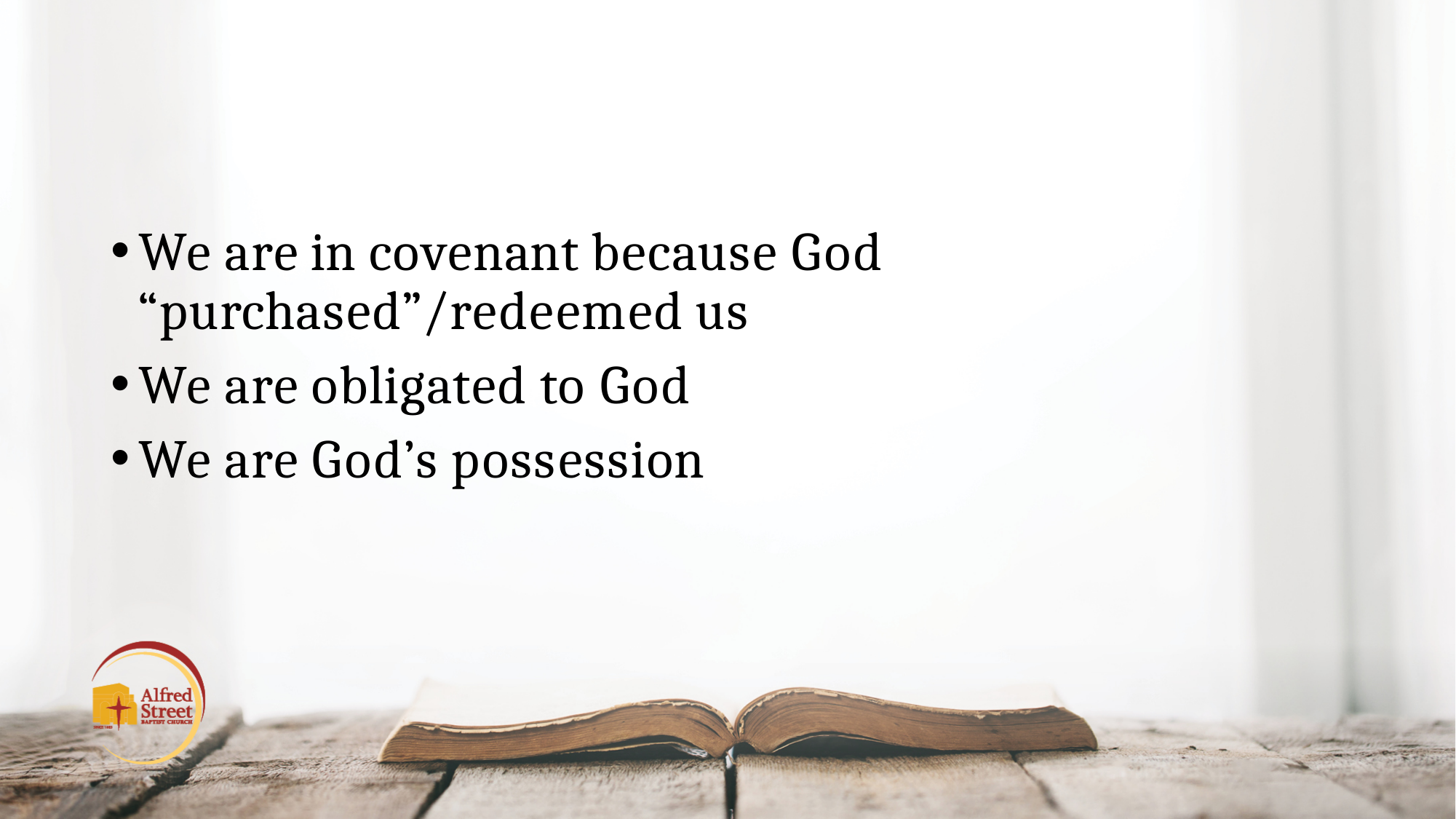

#
We are in covenant because God “purchased”/redeemed us
We are obligated to God
We are God’s possession